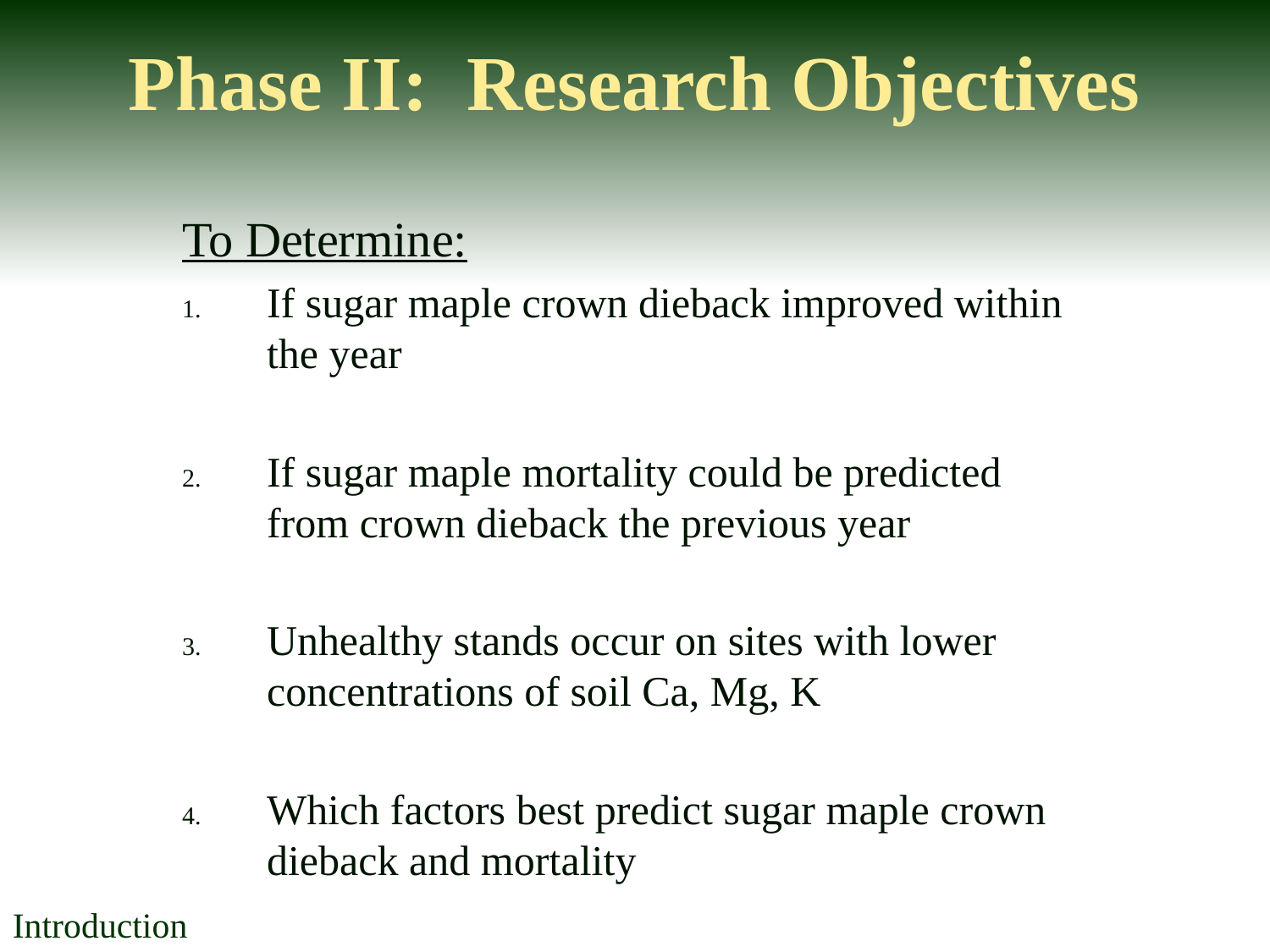

Phase II:  Research Objectives
To Determine:
If sugar maple crown dieback improved within the year

If sugar maple mortality could be predicted from crown dieback the previous year

Unhealthy stands occur on sites with lower concentrations of soil Ca, Mg, K

Which factors best predict sugar maple crown dieback and mortality
Introduction